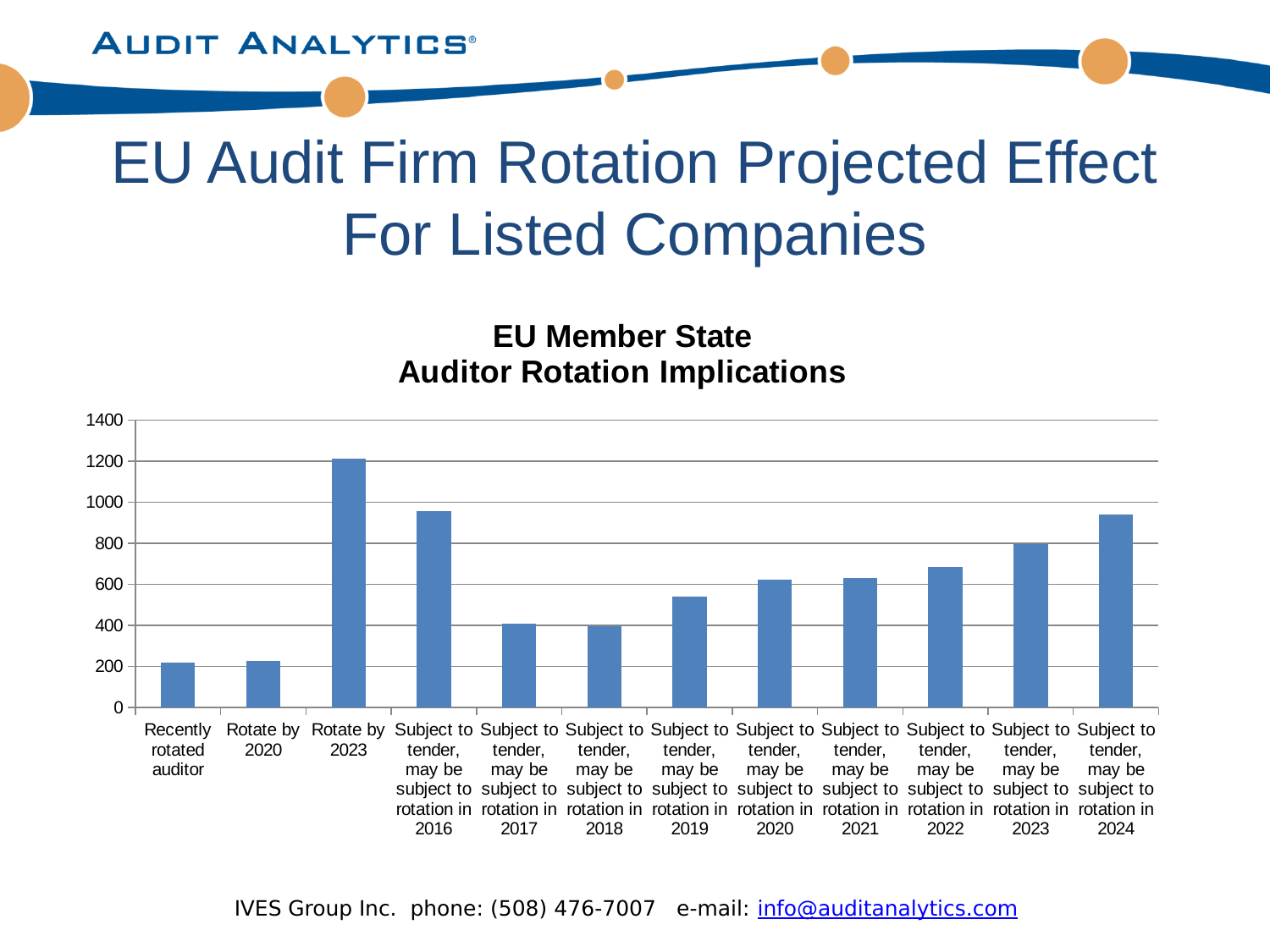

# EU Audit Firm Rotation Projected Effect For Listed Companies

### Chart: EU Member State
Auditor Rotation Implications

| Category |  |
|---|---|
| Recently rotated auditor | 218.0 |
| Rotate by 2020 | 227.0 |
| Rotate by 2023 | 1214.0 |
| Subject to tender, may be subject to rotation in 2016 | 955.0 |
| Subject to tender, may be subject to rotation in 2017 | 410.0 |
| Subject to tender, may be subject to rotation in 2018 | 396.0 |
| Subject to tender, may be subject to rotation in 2019 | 542.0 |
| Subject to tender, may be subject to rotation in 2020 | 624.0 |
| Subject to tender, may be subject to rotation in 2021 | 631.0 |
| Subject to tender, may be subject to rotation in 2022 | 686.0 |
| Subject to tender, may be subject to rotation in 2023 | 797.0 |
| Subject to tender, may be subject to rotation in 2024 | 939.0 |